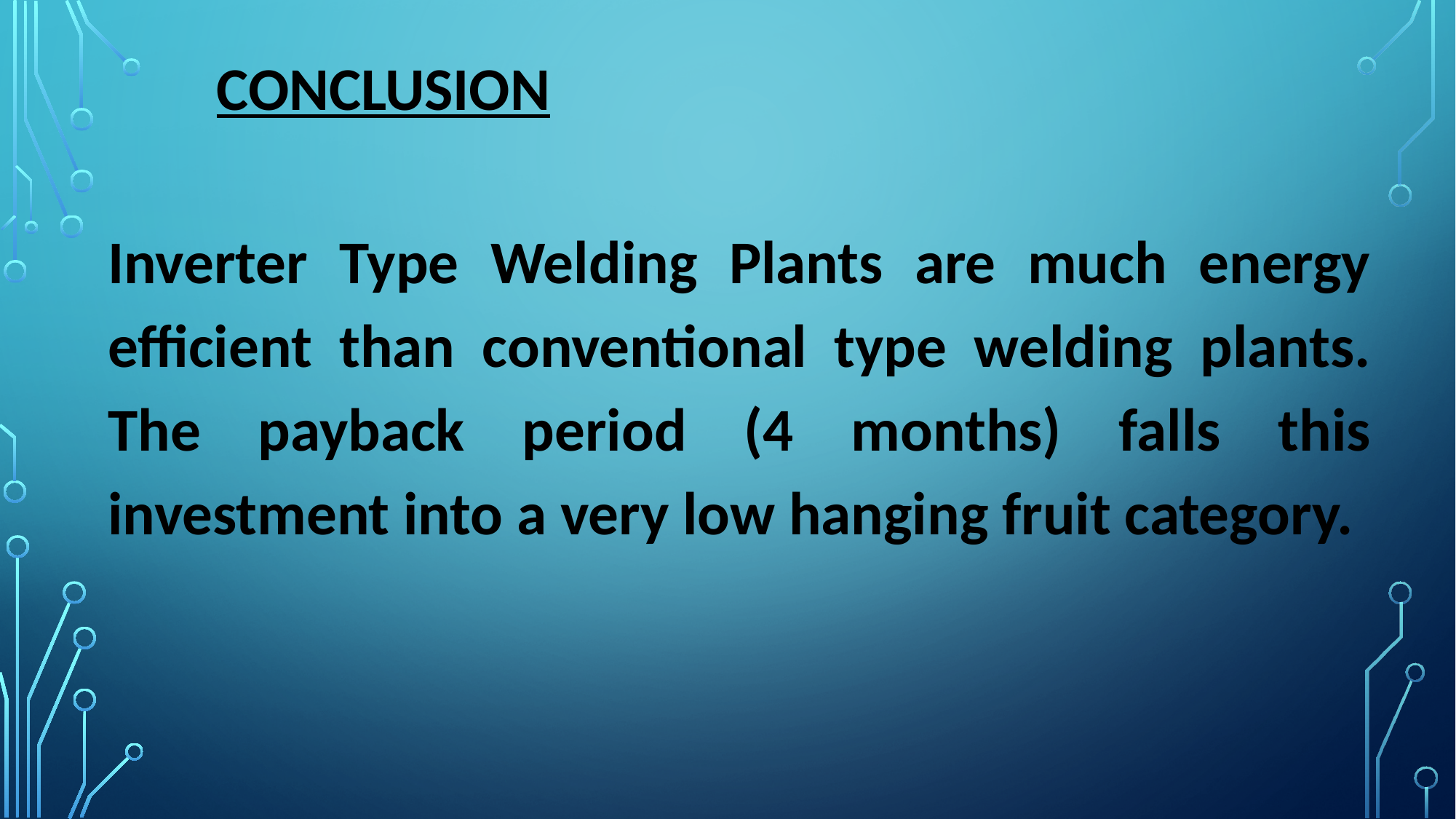

CONCLUSION
Inverter Type Welding Plants are much energy efficient than conventional type welding plants. The payback period (4 months) falls this investment into a very low hanging fruit category.